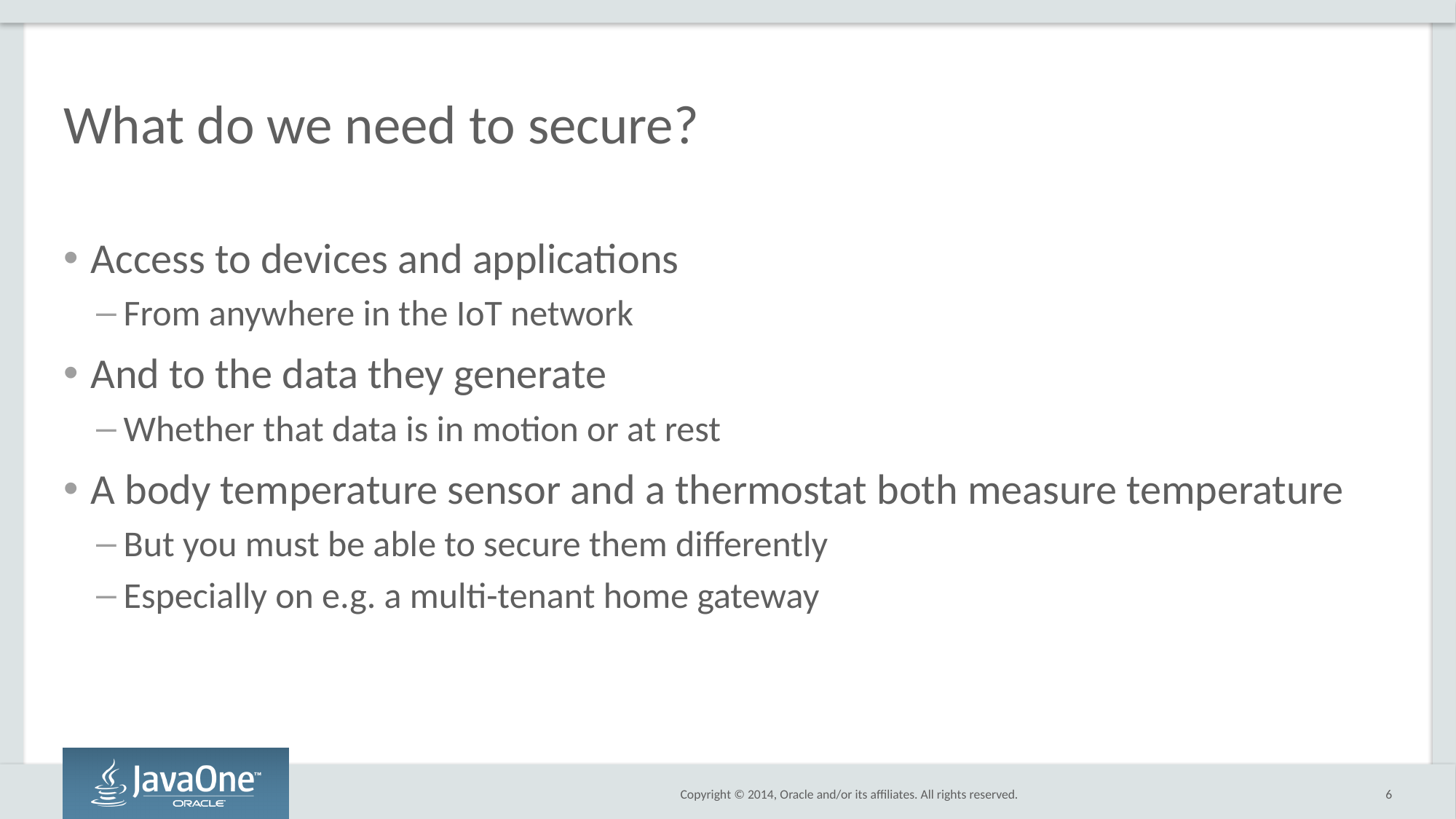

# What do we need to secure?

Access to devices and applications
From anywhere in the IoT network
And to the data they generate
Whether that data is in motion or at rest
A body temperature sensor and a thermostat both measure temperature
But you must be able to secure them differently
Especially on e.g. a multi-tenant home gateway
6